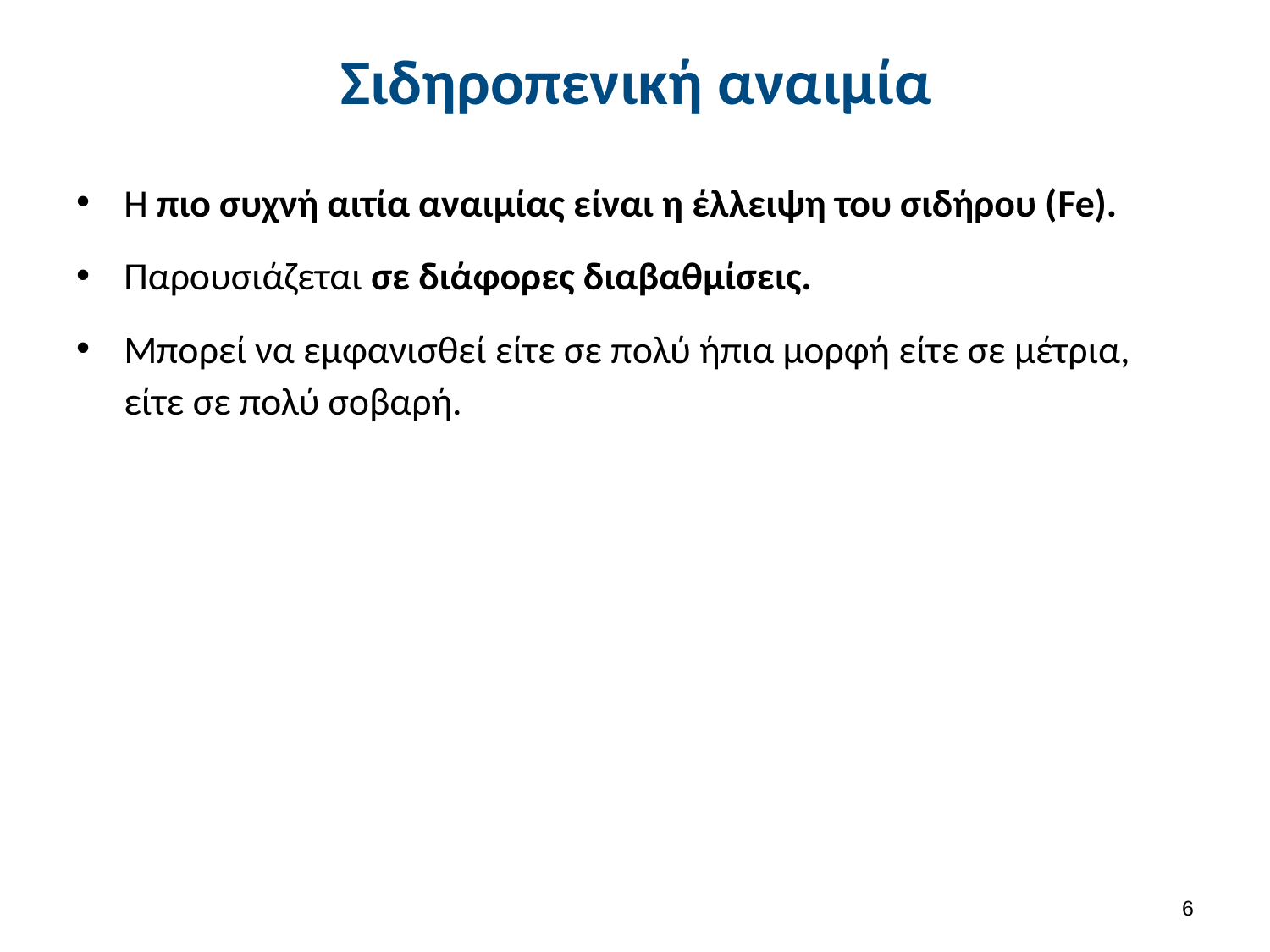

# Σιδηροπενική αναιμία
Η πιο συχνή αιτία αναιμίας είναι η έλλειψη του σιδήρου (Fe).
Παρουσιάζεται σε διάφορες διαβαθμίσεις.
Μπορεί να εμφανισθεί είτε σε πολύ ήπια μορφή είτε σε μέτρια, είτε σε πολύ σοβαρή.
6